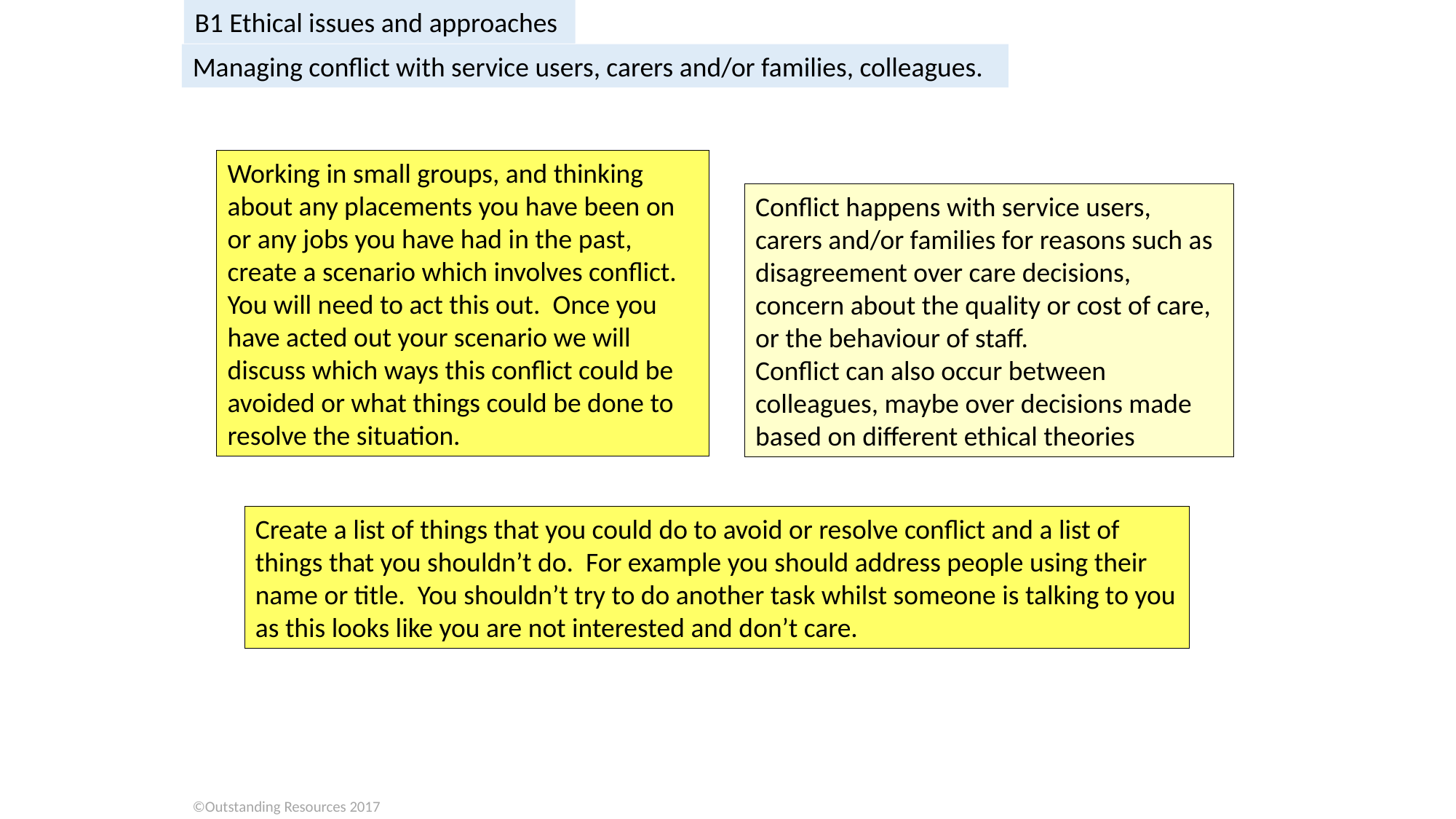

B1 Ethical issues and approaches
Managing conflict with service users, carers and/or families, colleagues.
Working in small groups, and thinking about any placements you have been on or any jobs you have had in the past, create a scenario which involves conflict.   You will need to act this out.  Once you have acted out your scenario we will discuss which ways this conflict could be avoided or what things could be done to resolve the situation.
Conflict happens with service users, carers and/or families for reasons such as disagreement over care decisions, concern about the quality or cost of care, or the behaviour of staff.
Conflict can also occur between colleagues, maybe over decisions made based on different ethical theories
Create a list of things that you could do to avoid or resolve conflict and a list of things that you shouldn’t do.  For example you should address people using their name or title.  You shouldn’t try to do another task whilst someone is talking to you as this looks like you are not interested and don’t care.
©Outstanding Resources 2017